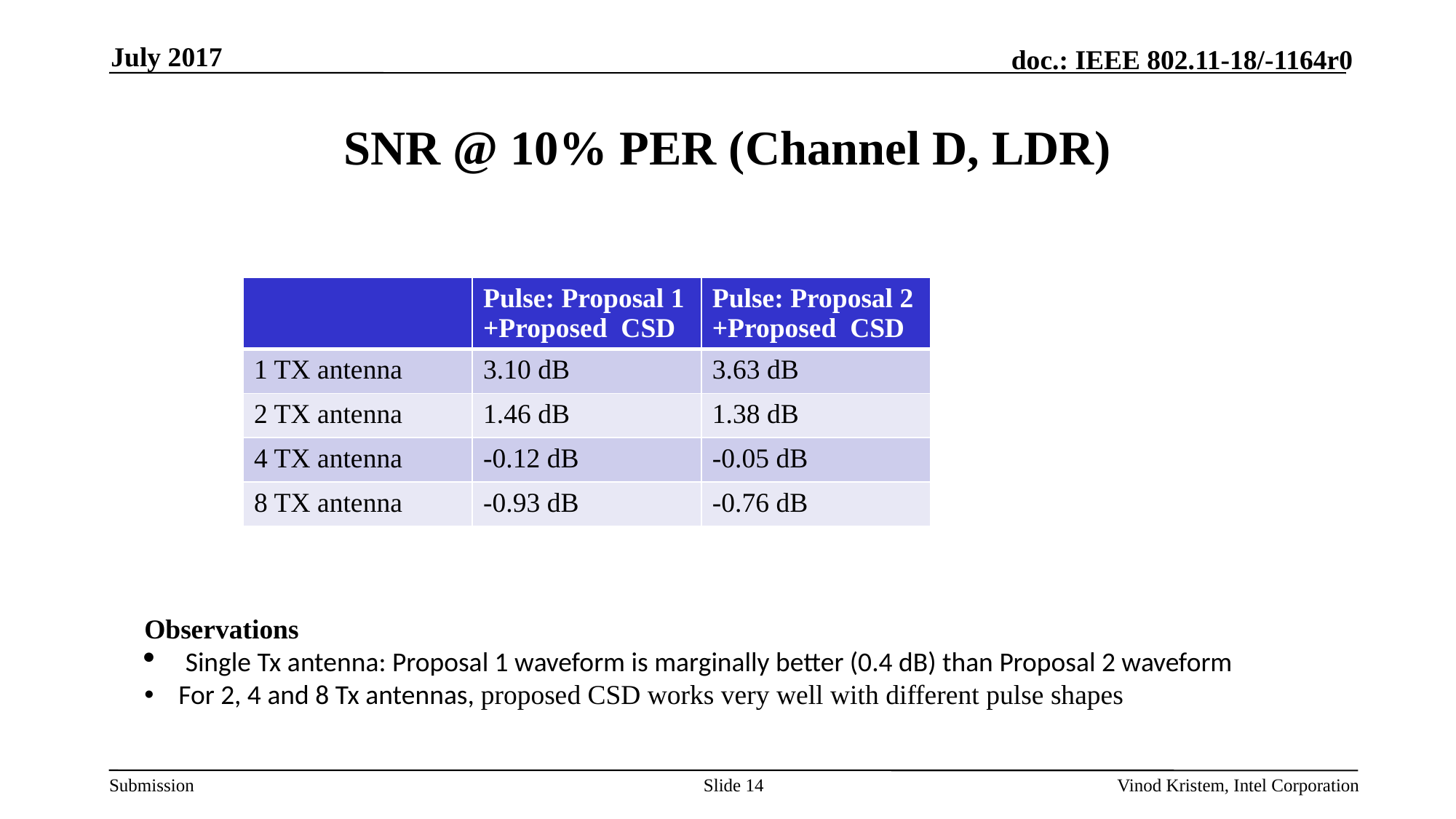

July 2017
# SNR @ 10% PER (Channel D, LDR)
|  | Pulse: Proposal 1 +Proposed CSD | Pulse: Proposal 2 +Proposed CSD |
| --- | --- | --- |
| 1 TX antenna | 3.10 dB | 3.63 dB |
| 2 TX antenna | 1.46 dB | 1.38 dB |
| 4 TX antenna | -0.12 dB | -0.05 dB |
| 8 TX antenna | -0.93 dB | -0.76 dB |
Observations
Single Tx antenna: Proposal 1 waveform is marginally better (0.4 dB) than Proposal 2 waveform
For 2, 4 and 8 Tx antennas, proposed CSD works very well with different pulse shapes

Slide 14
Vinod Kristem, Intel Corporation